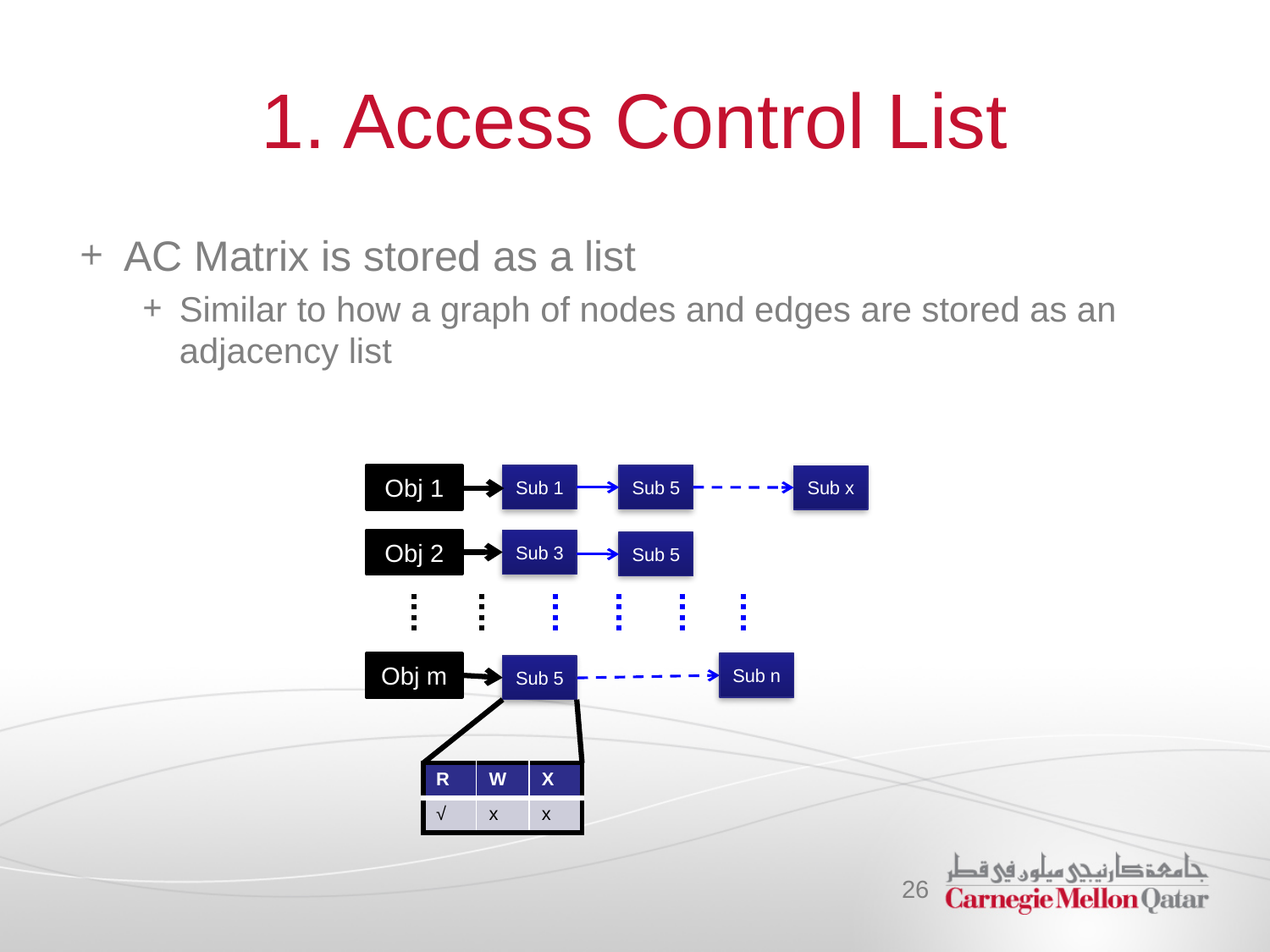

# 1. Access Control List
AC Matrix is stored as a list
Similar to how a graph of nodes and edges are stored as an adjacency list

Sub 5
Obj 1
Sub 1
Sub x
Obj 2
Sub 3
Sub 5
Sub n
Obj m
Sub 5
| R | W | X |
| --- | --- | --- |
| √ | x | x |
26